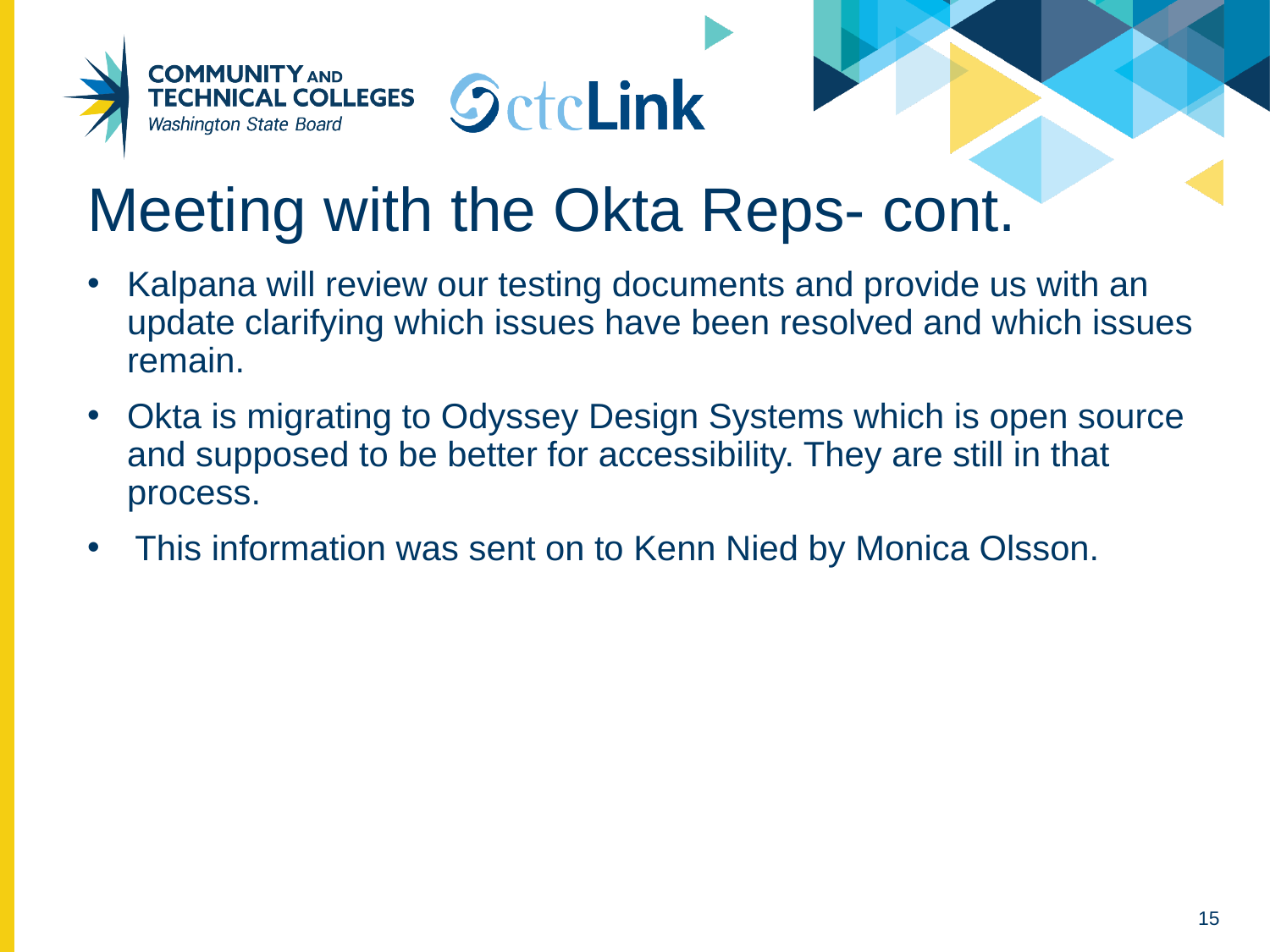

# Meeting with the Okta Reps- cont.
Kalpana will review our testing documents and provide us with an update clarifying which issues have been resolved and which issues remain.
Okta is migrating to Odyssey Design Systems which is open source and supposed to be better for accessibility. They are still in that process.
This information was sent on to Kenn Nied by Monica Olsson.

15